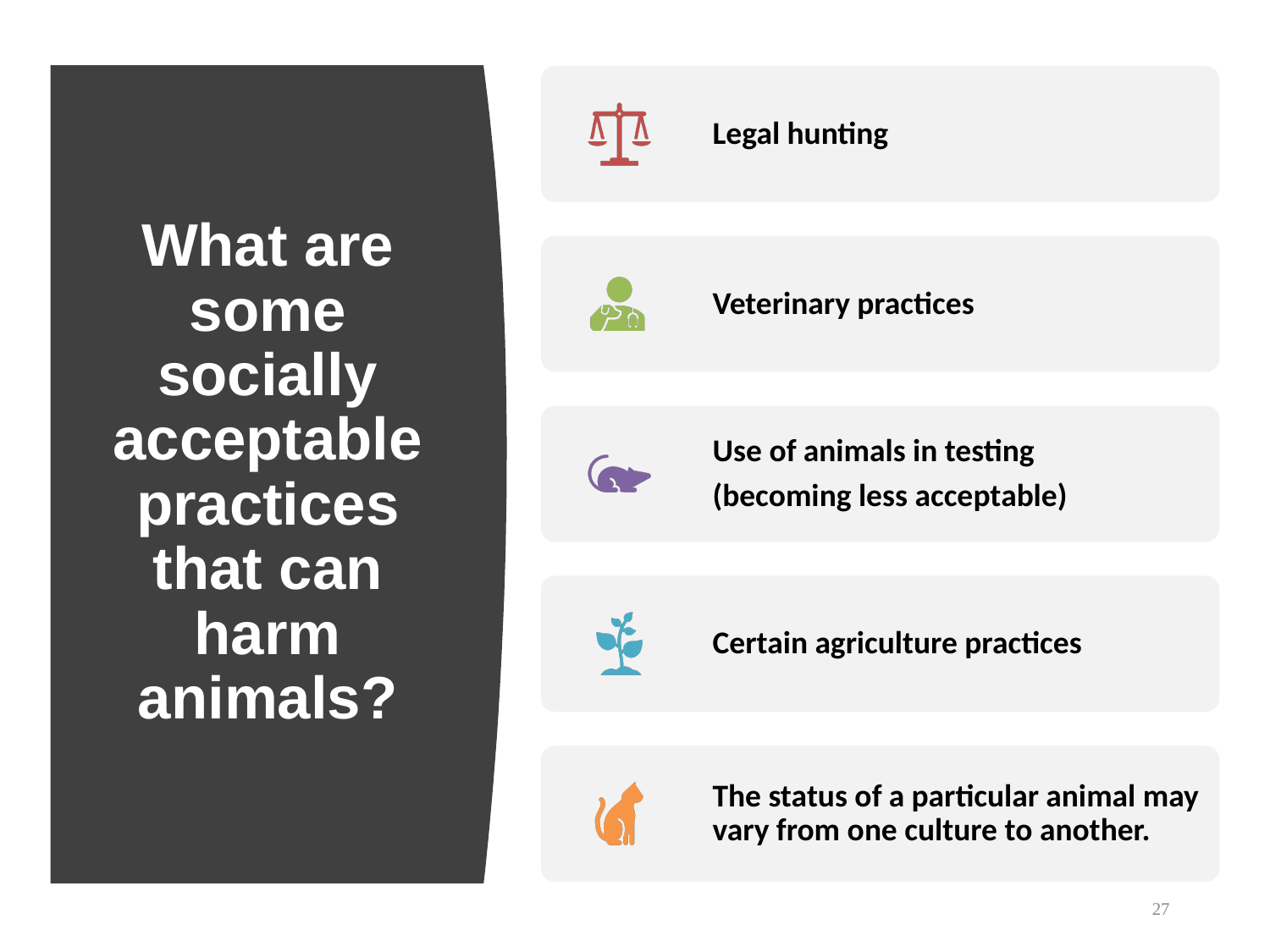

Legal hunting
Veterinary practices
Use of animals in testing
(becoming less acceptable)
Certain agriculture practices
The status of a particular animal may vary from one culture to another.

# What are some socially acceptable practices that can harm animals?
27